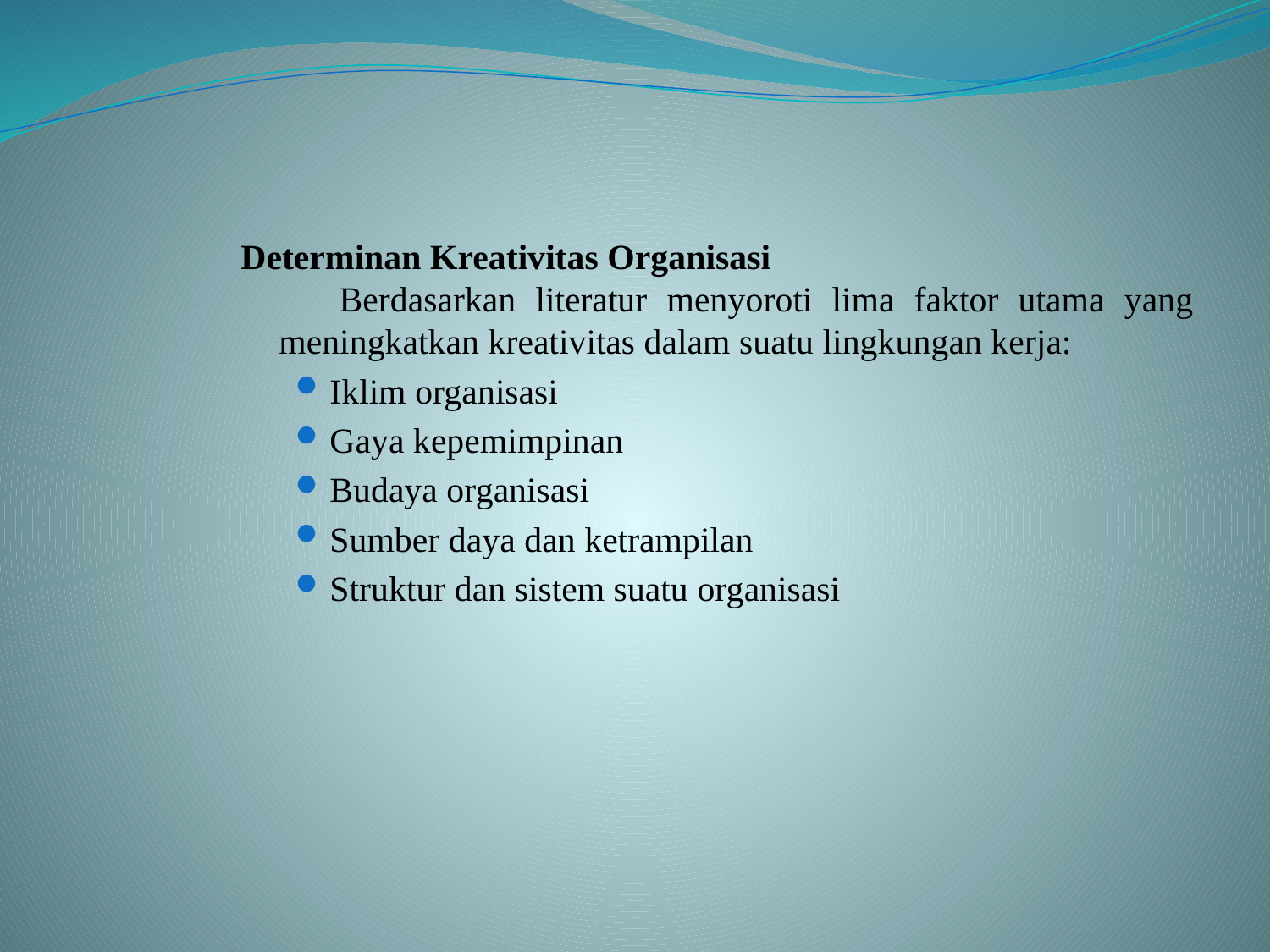

Determinan Kreativitas Organisasi
     Berdasarkan literatur menyoroti lima faktor utama yang meningkatkan kreativitas dalam suatu lingkungan kerja:
Iklim organisasi
Gaya kepemimpinan
Budaya organisasi
Sumber daya dan ketrampilan
Struktur dan sistem suatu organisasi